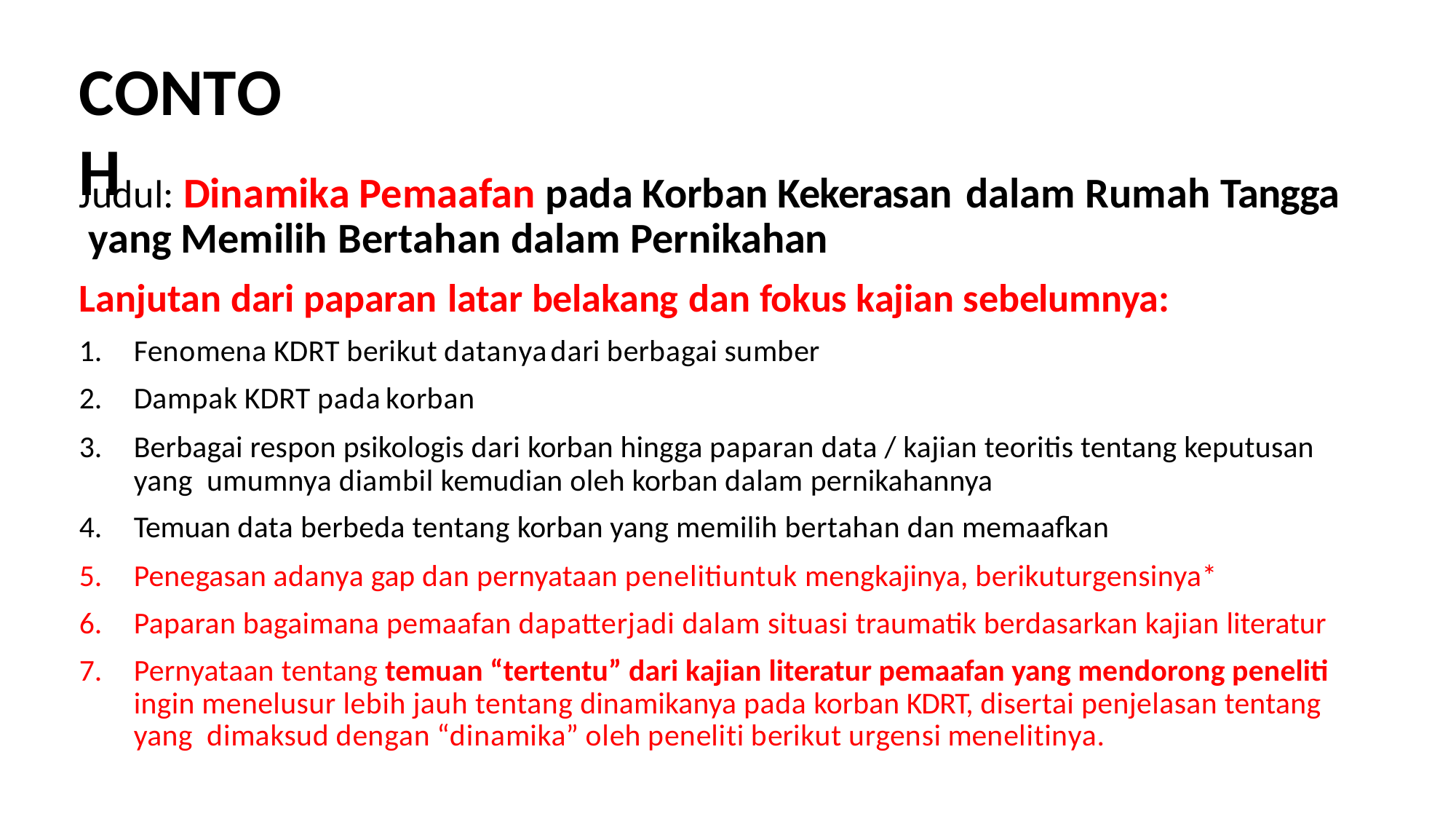

# CONTOH
Judul: Dinamika Pemaafan pada Korban Kekerasan dalam Rumah Tangga  yang Memilih Bertahan dalam Pernikahan
Lanjutan dari paparan latar belakang dan fokus kajian sebelumnya:
Fenomena KDRT berikut datanyadari berbagai sumber
Dampak KDRT pada korban
Berbagai respon psikologis dari korban hingga paparan data / kajian teoritis tentang keputusan yang  umumnya diambil kemudian oleh korban dalam pernikahannya
Temuan data berbeda tentang korban yang memilih bertahan dan memaafkan
Penegasan adanya gap dan pernyataan penelitiuntuk mengkajinya, berikuturgensinya*
Paparan bagaimana pemaafan dapatterjadi dalam situasi traumatik berdasarkan kajian literatur
Pernyataan tentang temuan “tertentu” dari kajian literatur pemaafan yang mendorong peneliti  ingin menelusur lebih jauh tentang dinamikanya pada korban KDRT, disertai penjelasan tentang yang  dimaksud dengan “dinamika” oleh peneliti berikut urgensi menelitinya.